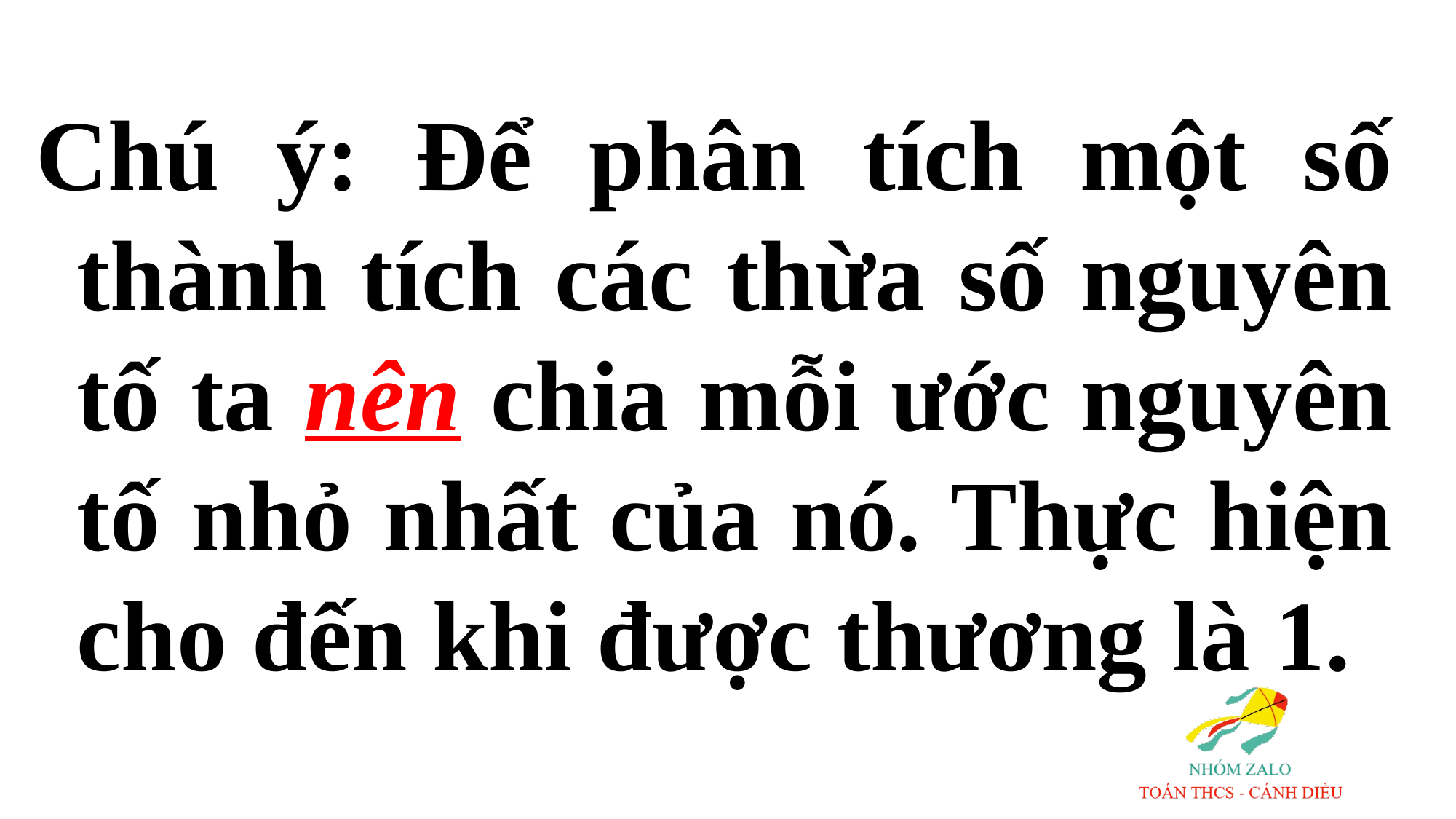

Chú ý: Để phân tích một số thành tích các thừa số nguyên tố ta nên chia mỗi ước nguyên tố nhỏ nhất của nó. Thực hiện cho đến khi được thương là 1.